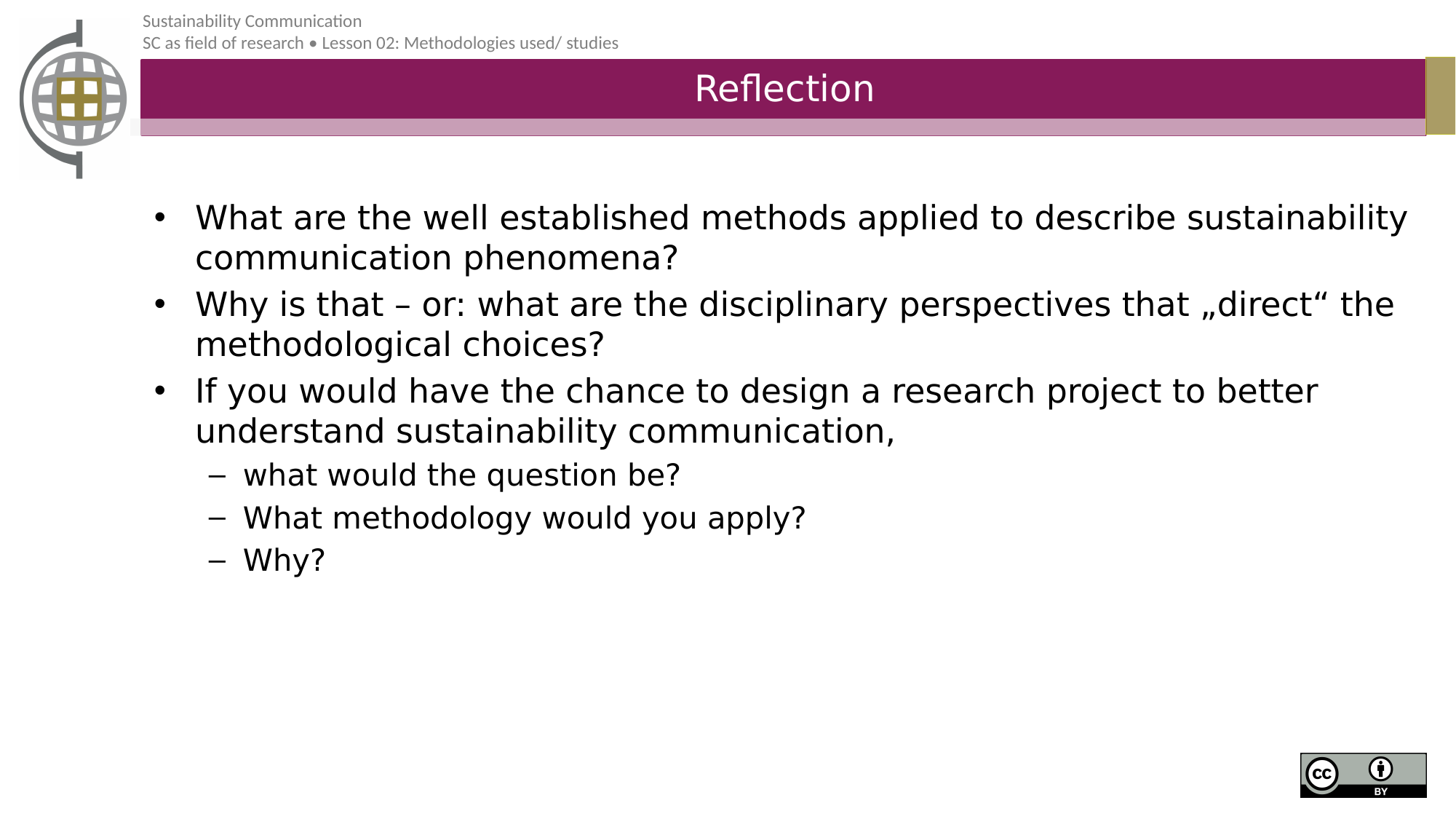

# Reflection
What are the well established methods applied to describe sustainability communication phenomena?
Why is that – or: what are the disciplinary perspectives that „direct“ the methodological choices?
If you would have the chance to design a research project to better understand sustainability communication,
what would the question be?
What methodology would you apply?
Why?